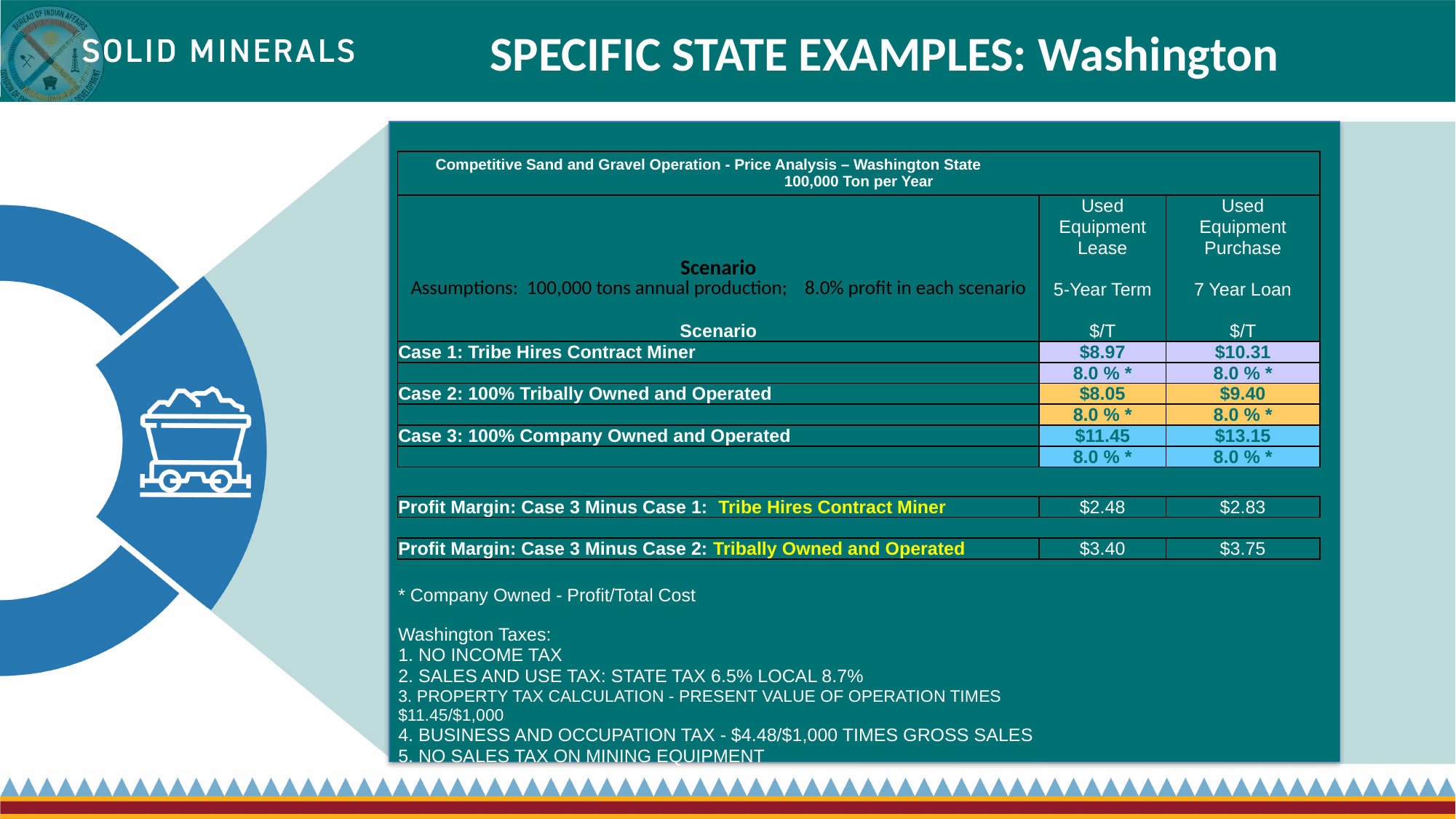

SPECIFIC STATE EXAMPLES: Washington

| Competitive Sand and Gravel Operation - Price Analysis – Washington State 100,000 Ton per Year |  |  |
| --- | --- | --- |
|  | Used | Used |
|  | Equipment | Equipment |
|  | Lease | Purchase |
| Scenario Assumptions: 100,000 tons annual production; 8.0% profit in each scenario | 5-Year Term | 7 Year Loan |
|  |  |  |
| Scenario | $/T | $/T |
| Case 1: Tribe Hires Contract Miner | $8.97 | $10.31 |
|  | 8.0 % \* | 8.0 % \* |
| Case 2: 100% Tribally Owned and Operated | $8.05 | $9.40 |
|  | 8.0 % \* | 8.0 % \* |
| Case 3: 100% Company Owned and Operated | $11.45 | $13.15 |
|  | 8.0 % \* | 8.0 % \* |
|  |  |  |
| Profit Margin: Case 3 Minus Case 1: Tribe Hires Contract Miner | $2.48 | $2.83 |
|  |  |  |
| Profit Margin: Case 3 Minus Case 2: Tribally Owned and Operated | $3.40 | $3.75 |
|  |  |  |
| \* Company Owned - Profit/Total Cost |  |  |
|  |  |  |
|  |  |  |
| Washington Taxes: |  |  |
| 1. NO INCOME TAX |  |  |
| 2. SALES AND USE TAX: STATE TAX 6.5% LOCAL 8.7% |  |  |
| 3. PROPERTY TAX CALCULATION - PRESENT VALUE OF OPERATION TIMES $11.45/$1,000 |  |  |
| 4. BUSINESS AND OCCUPATION TAX - $4.48/$1,000 TIMES GROSS SALES |  |  |
| 5. NO SALES TAX ON MINING EQUIPMENT |  |  |